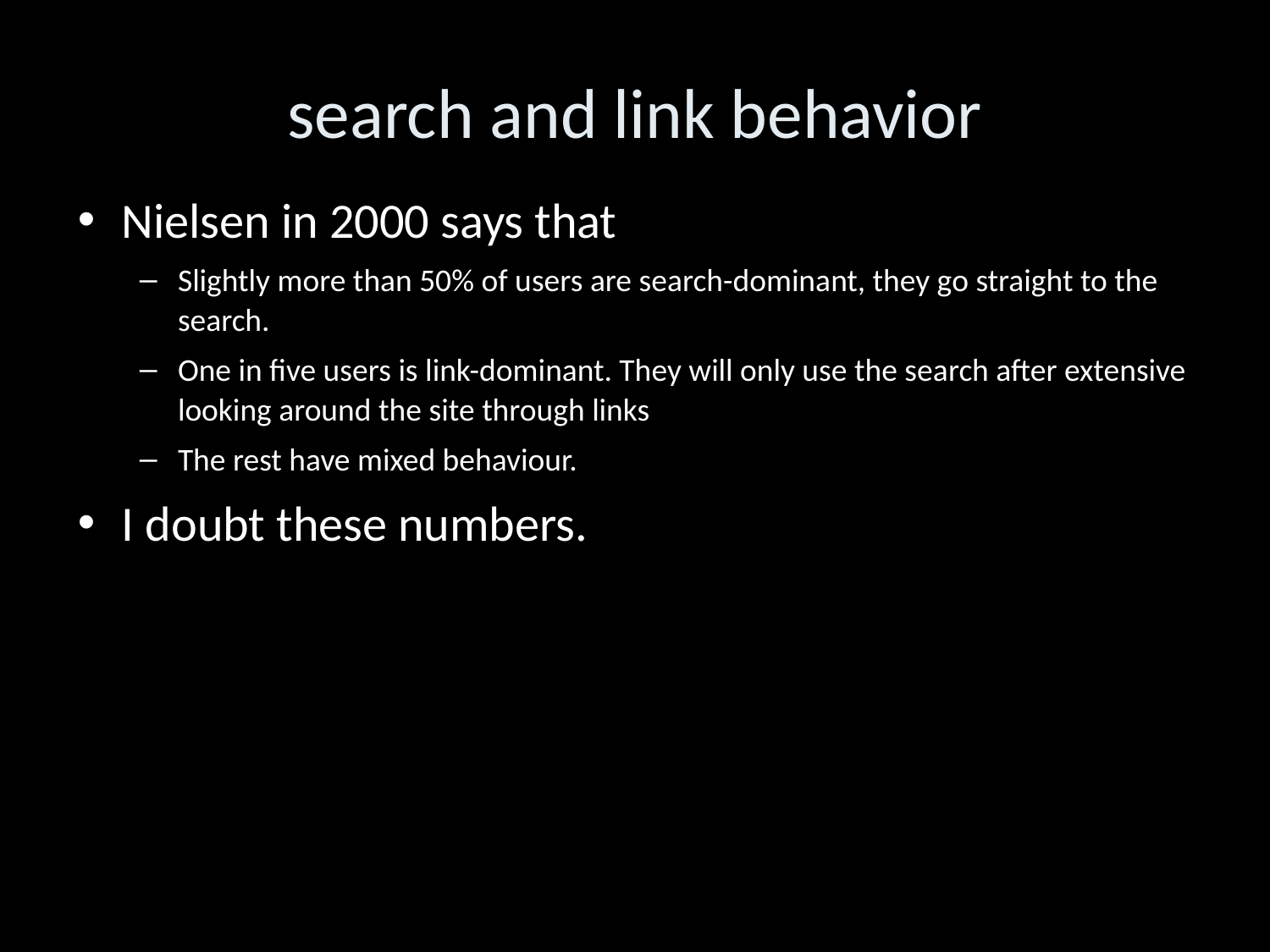

search and link behavior
Nielsen in 2000 says that
Slightly more than 50% of users are search-dominant, they go straight to the search.
One in five users is link-dominant. They will only use the search after extensive looking around the site through links
The rest have mixed behaviour.
I doubt these numbers.